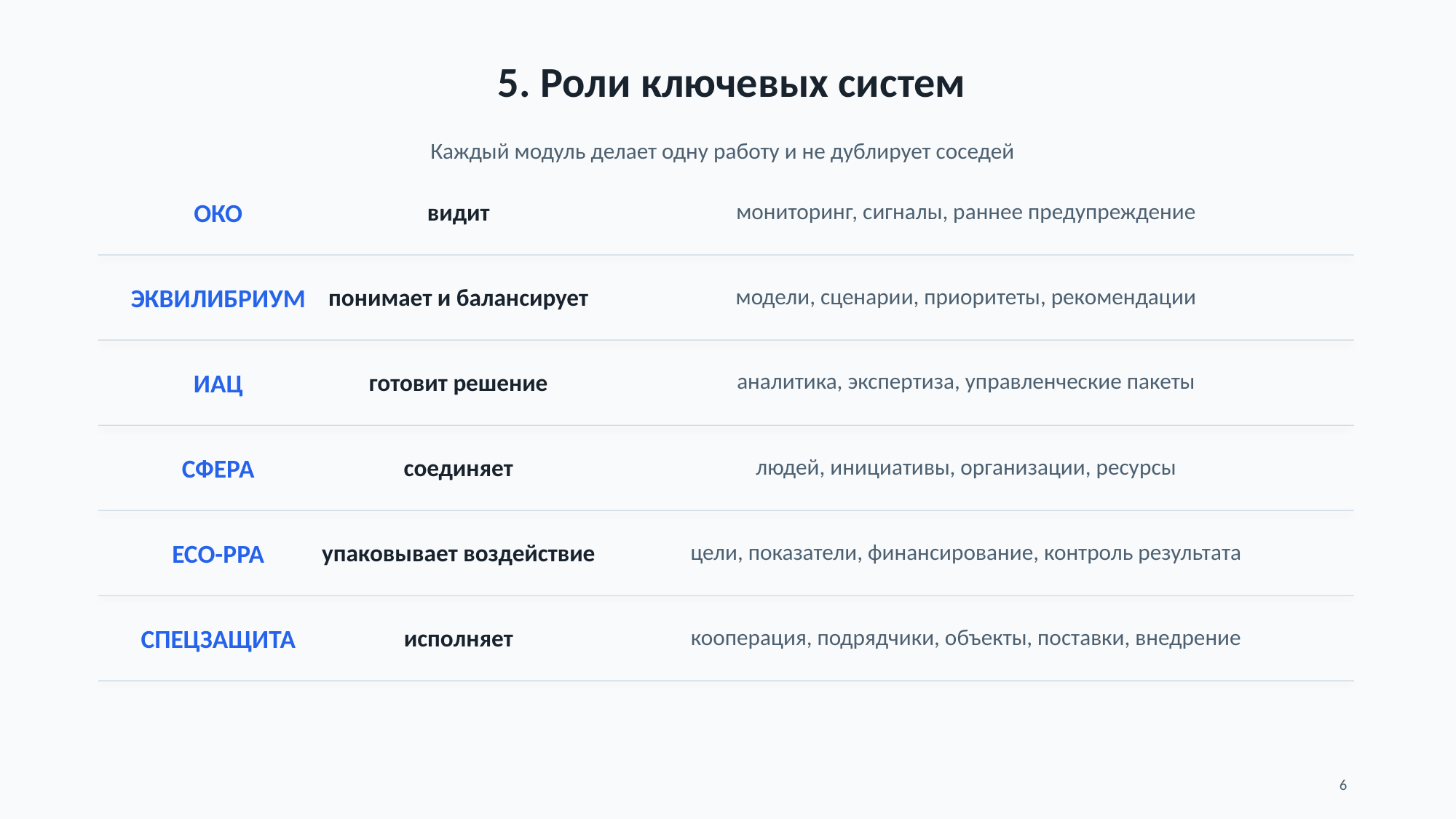

5. Роли ключевых систем
Каждый модуль делает одну работу и не дублирует соседей
ОКО
видит
мониторинг, сигналы, раннее предупреждение

ЭКВИЛИБРИУМ
понимает и балансирует
модели, сценарии, приоритеты, рекомендации

ИАЦ
готовит решение
аналитика, экспертиза, управленческие пакеты

СФЕРА
соединяет
людей, инициативы, организации, ресурсы

ECO-PPA
упаковывает воздействие
цели, показатели, финансирование, контроль результата

СПЕЦЗАЩИТА
исполняет
кооперация, подрядчики, объекты, поставки, внедрение

6